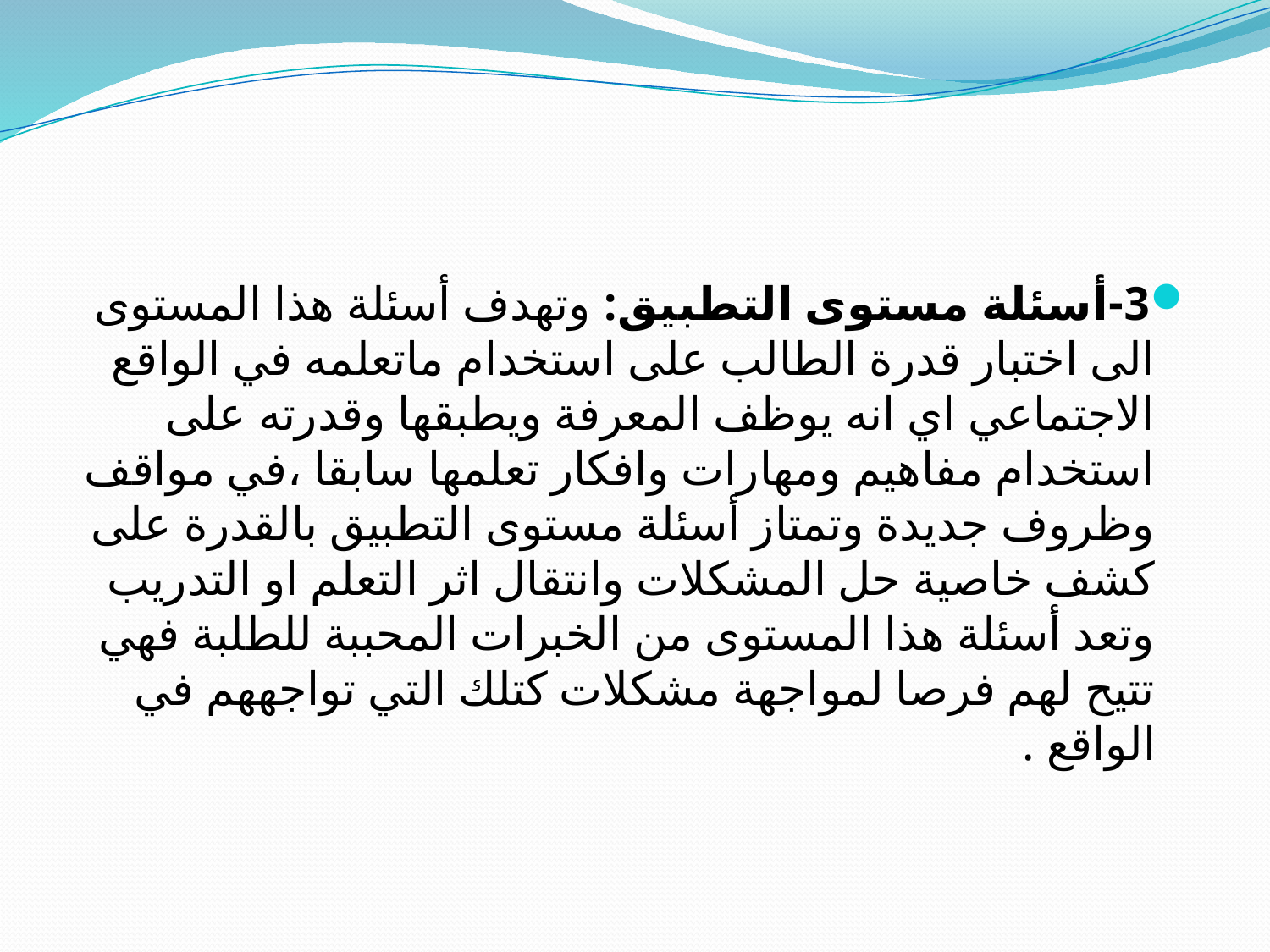

3-أسئلة مستوى التطبيق: وتهدف أسئلة هذا المستوى الى اختبار قدرة الطالب على استخدام ماتعلمه في الواقع الاجتماعي اي انه يوظف المعرفة ويطبقها وقدرته على استخدام مفاهيم ومهارات وافكار تعلمها سابقا ،في مواقف وظروف جديدة وتمتاز أسئلة مستوى التطبيق بالقدرة على كشف خاصية حل المشكلات وانتقال اثر التعلم او التدريب وتعد أسئلة هذا المستوى من الخبرات المحببة للطلبة فهي تتيح لهم فرصا لمواجهة مشكلات كتلك التي تواجههم في الواقع .